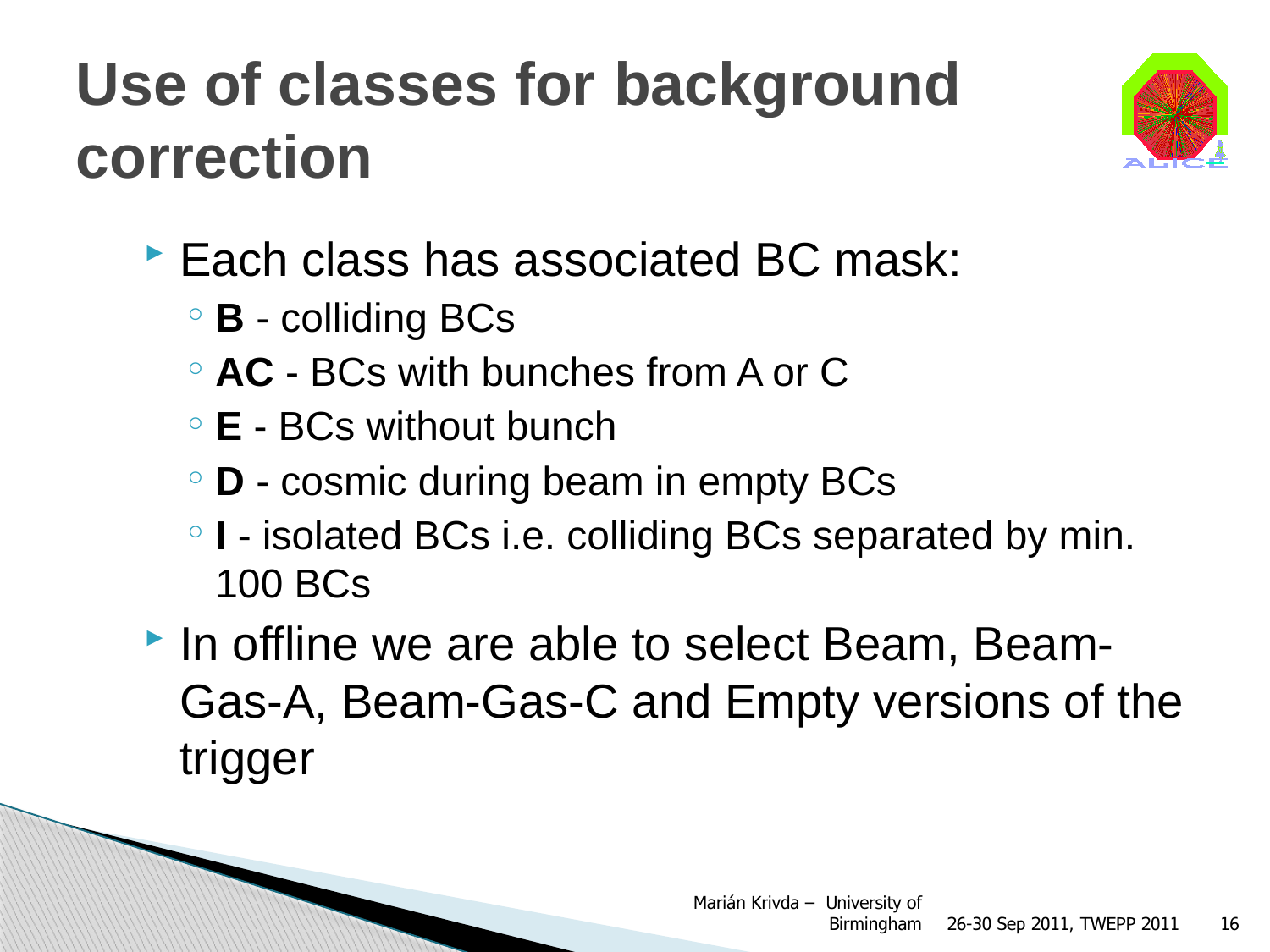

# Use of classes for background correction
Each class has associated BC mask:
B - colliding BCs
AC - BCs with bunches from A or C
E - BCs without bunch
D - cosmic during beam in empty BCs
I - isolated BCs i.e. colliding BCs separated by min. 100 BCs
In offline we are able to select Beam, Beam-Gas-A, Beam-Gas-C and Empty versions of the trigger
Marián Krivda –  University of Birmingham
26-30 Sep 2011, TWEPP 2011
16